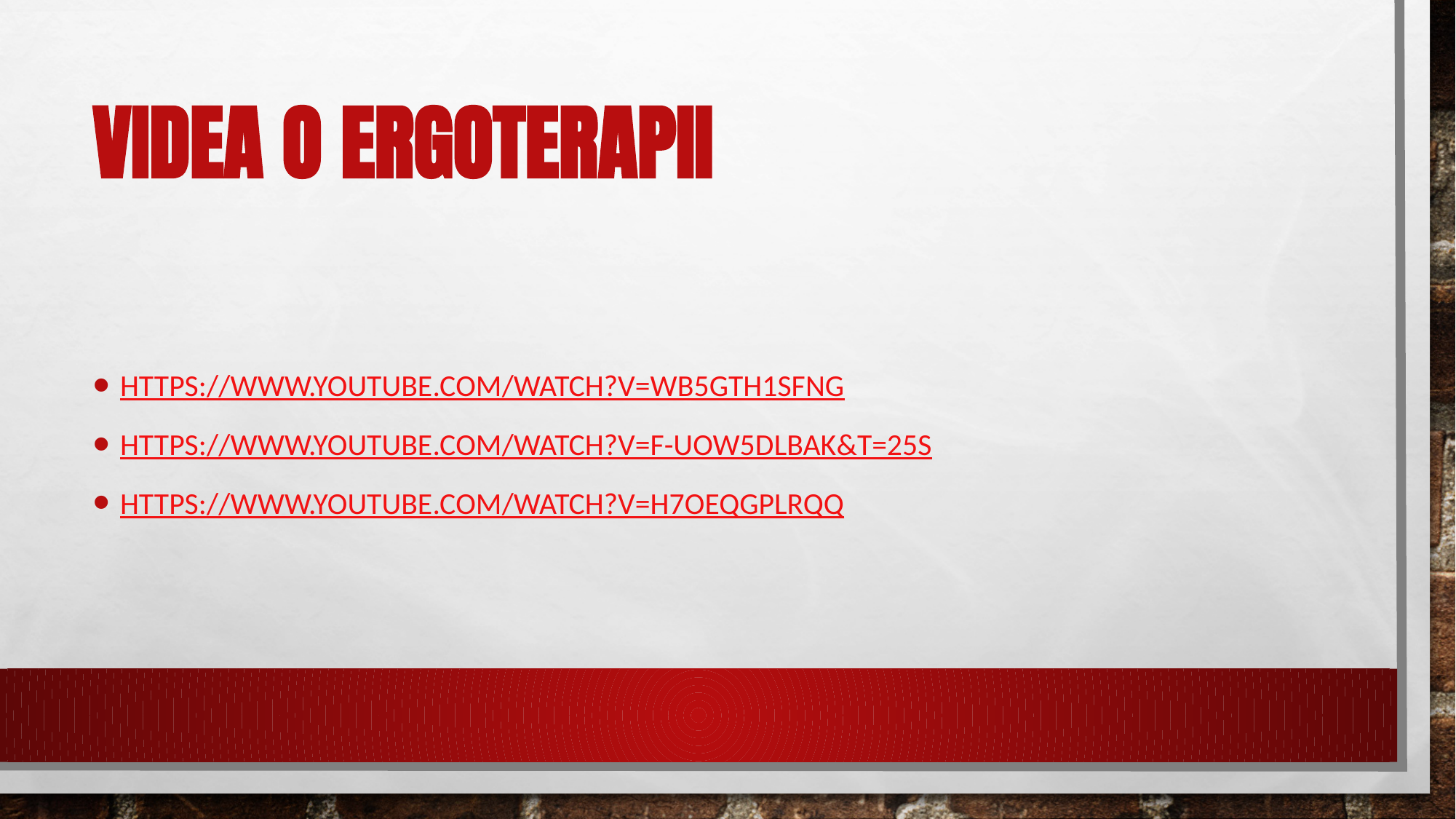

# Videa o ergoterapii

https://www.youtube.com/watch?v=Wb5Gth1SFNg
https://www.youtube.com/watch?v=F-Uow5dLBak&t=25s
https://www.youtube.com/watch?v=h7OEQGPLRQQ